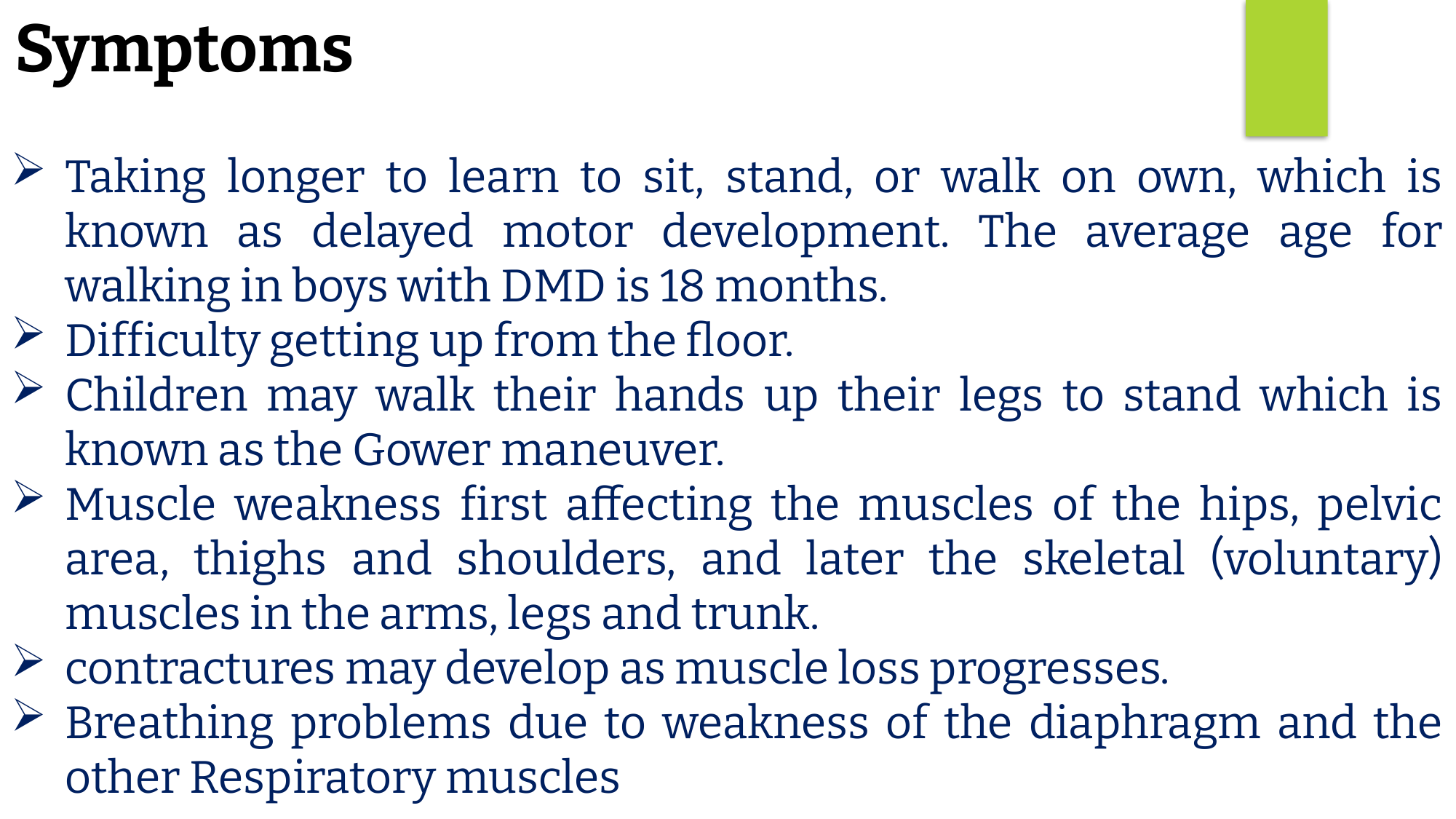

Symptoms
Taking longer to learn to sit, stand, or walk on own, which is known as delayed motor development. The average age for walking in boys with DMD is 18 months.
Difficulty getting up from the floor.
Children may walk their hands up their legs to stand which is known as the Gower maneuver.
Muscle weakness first affecting the muscles of the hips, pelvic area, thighs and shoulders, and later the skeletal (voluntary) muscles in the arms, legs and trunk.
contractures may develop as muscle loss progresses.
Breathing problems due to weakness of the diaphragm and the other Respiratory muscles